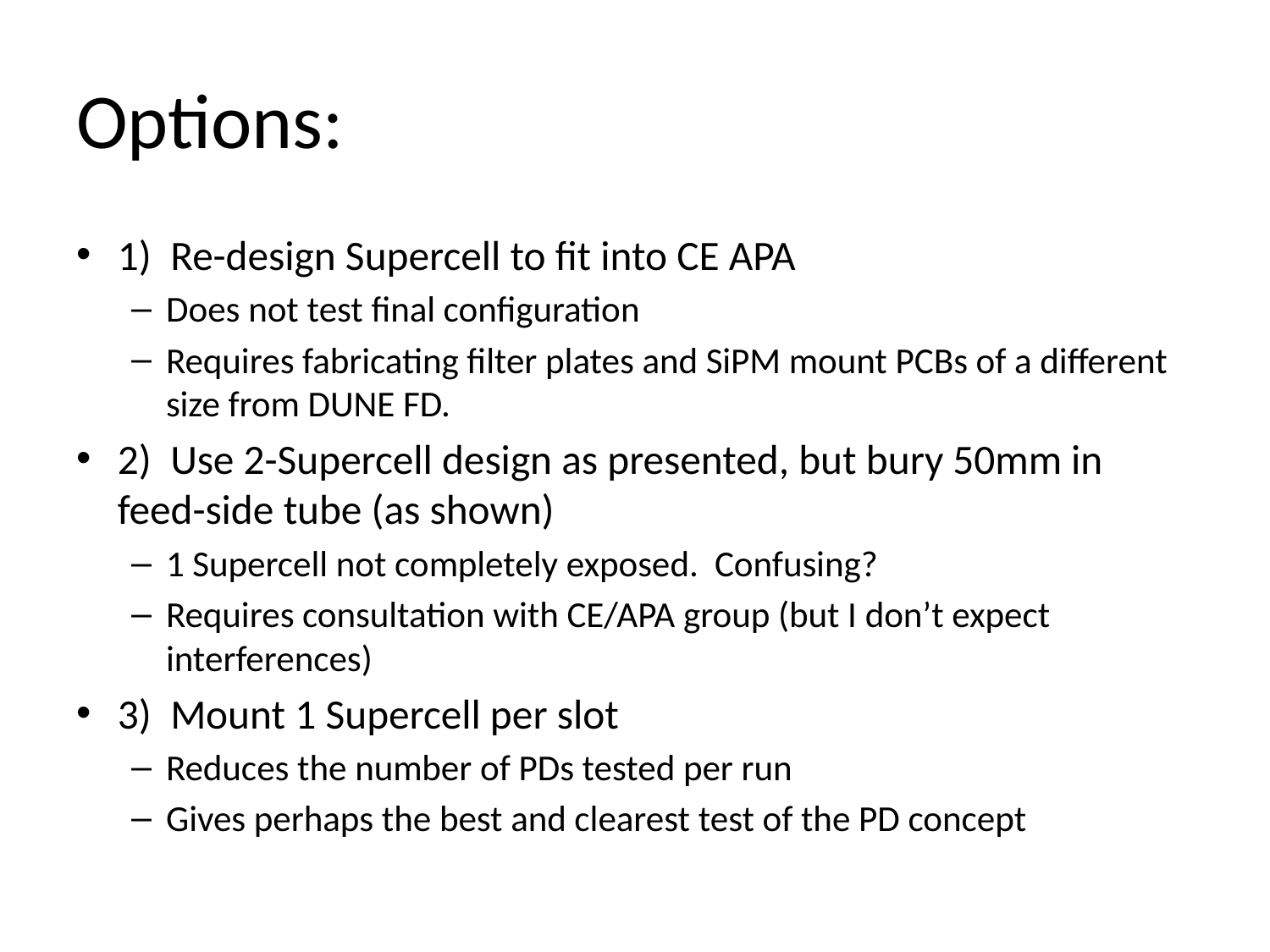

# Options:
1)  Re-design Supercell to fit into CE APA
Does not test final configuration
Requires fabricating filter plates and SiPM mount PCBs of a different size from DUNE FD.
2)  Use 2-Supercell design as presented, but bury 50mm in feed-side tube (as shown)
1 Supercell not completely exposed.  Confusing?
Requires consultation with CE/APA group (but I don’t expect interferences)
3)  Mount 1 Supercell per slot
Reduces the number of PDs tested per run
Gives perhaps the best and clearest test of the PD concept